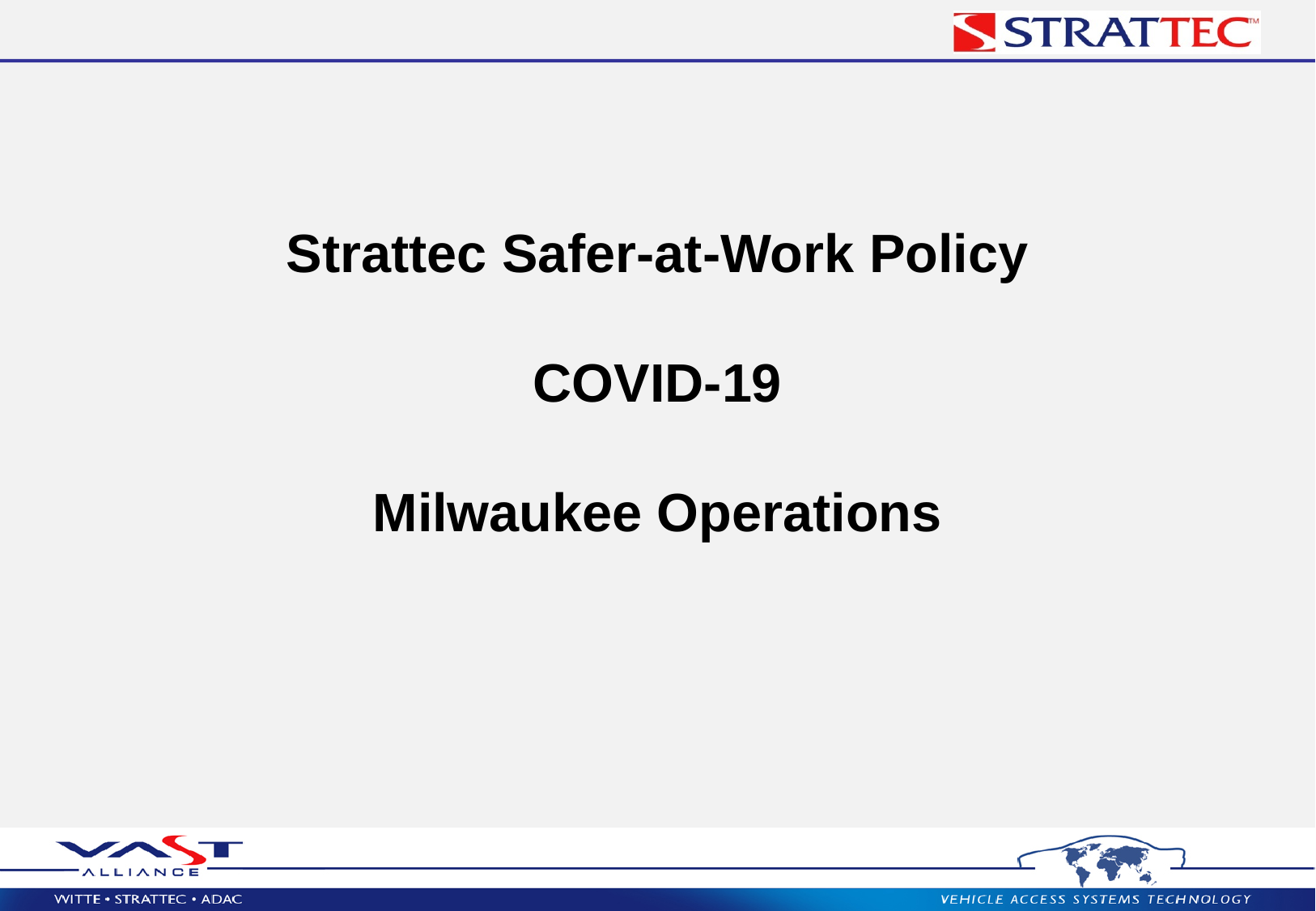

# Strattec Safer-at-Work Policy COVID-19 Milwaukee Operations